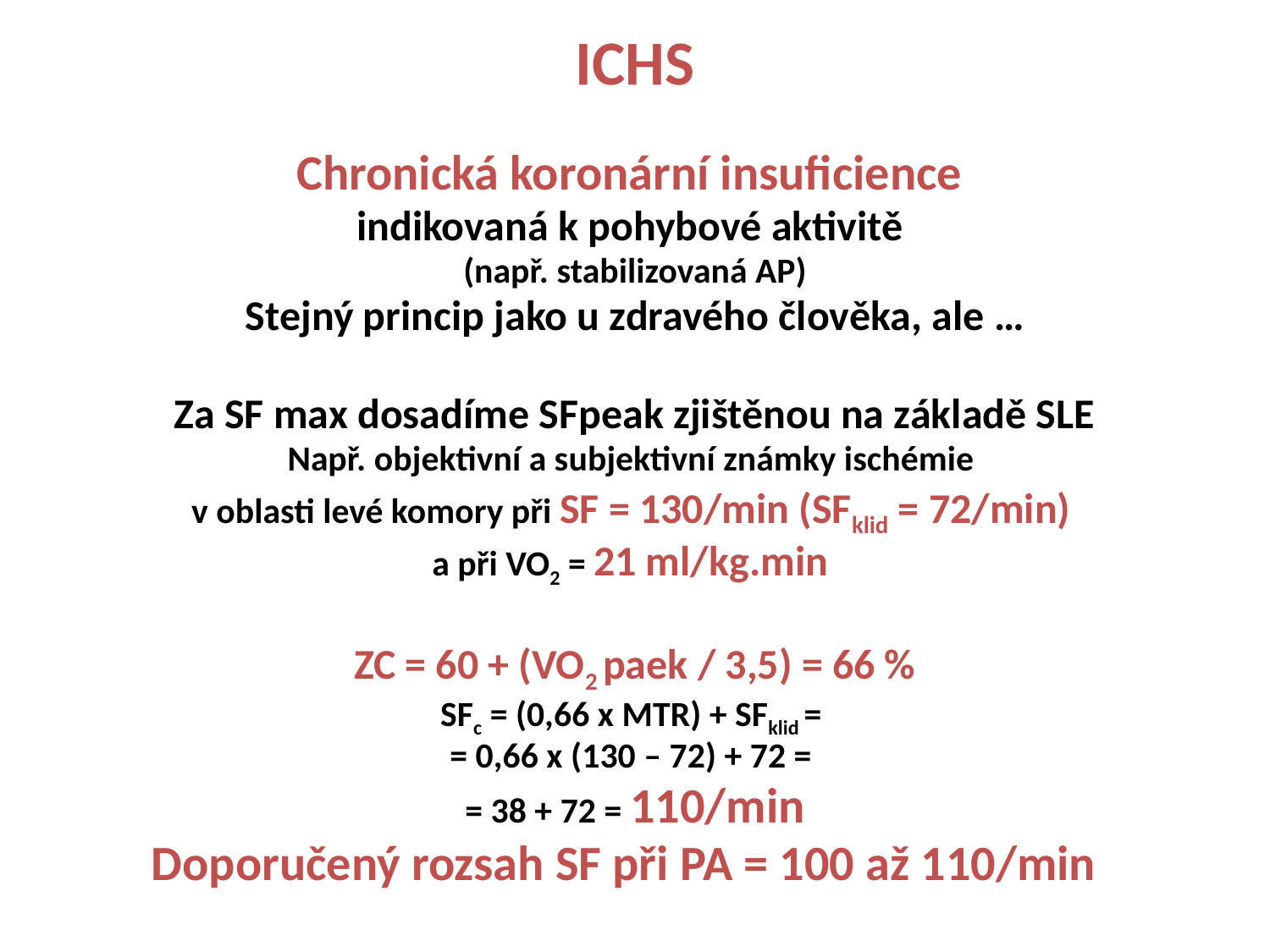

# ICHS
Chronická koronární insuficience
indikovaná k pohybové aktivitě
(např. stabilizovaná AP)
Stejný princip jako u zdravého člověka, ale …

Za SF max dosadíme SFpeak zjištěnou na základě SLE
Např. objektivní a subjektivní známky ischémie
v oblasti levé komory při SF = 130/min (SFklid = 72/min)
a při VO2 = 21 ml/kg.min

ZC = 60 + (VO2 paek / 3,5) = 66 %
SFc = (0,66 x MTR) + SFklid =
= 0,66 x (130 – 72) + 72 =
= 38 + 72 = 110/min
Doporučený rozsah SF při PA = 100 až 110/min